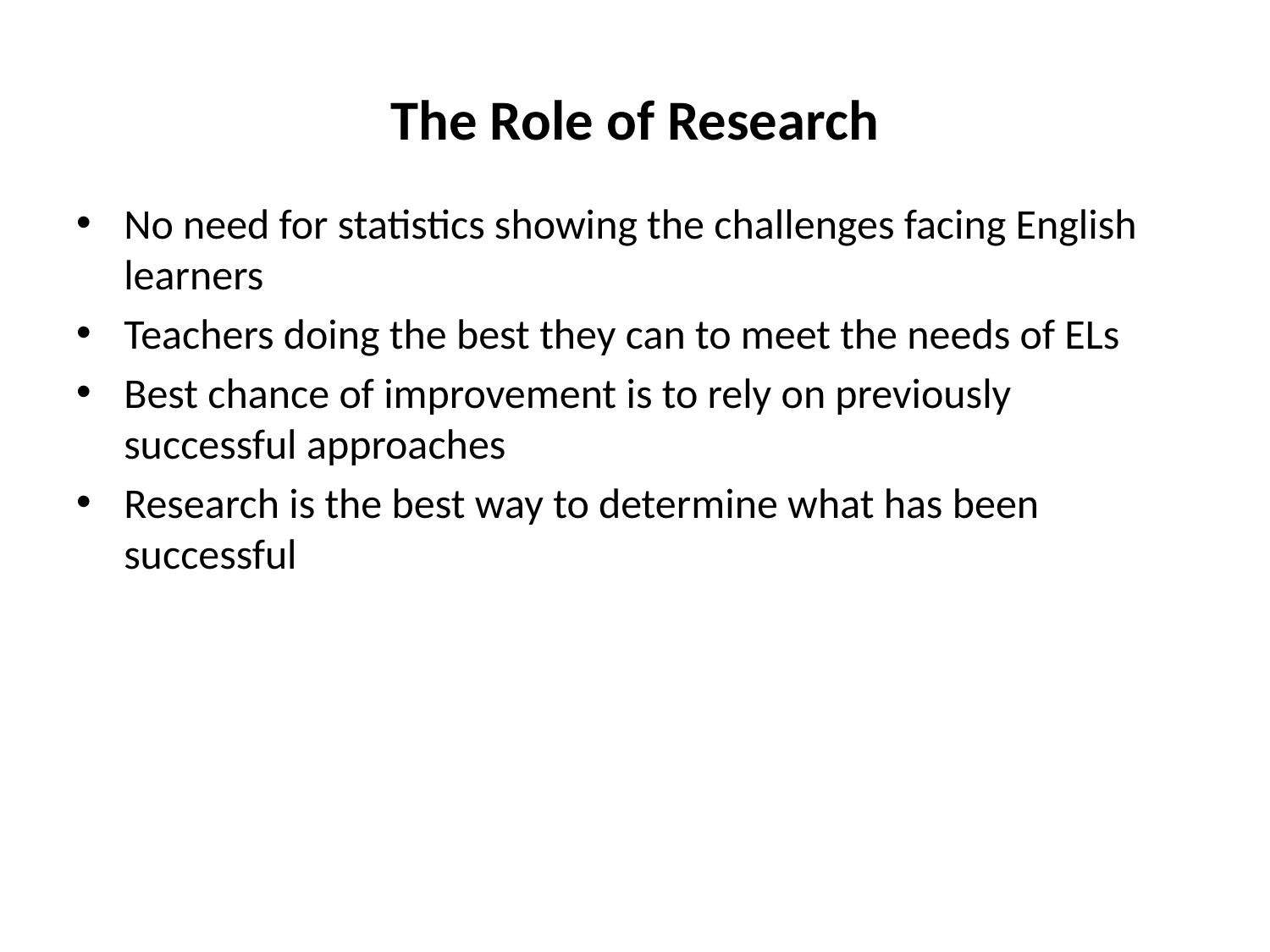

# The Role of Research
No need for statistics showing the challenges facing English learners
Teachers doing the best they can to meet the needs of ELs
Best chance of improvement is to rely on previously successful approaches
Research is the best way to determine what has been successful